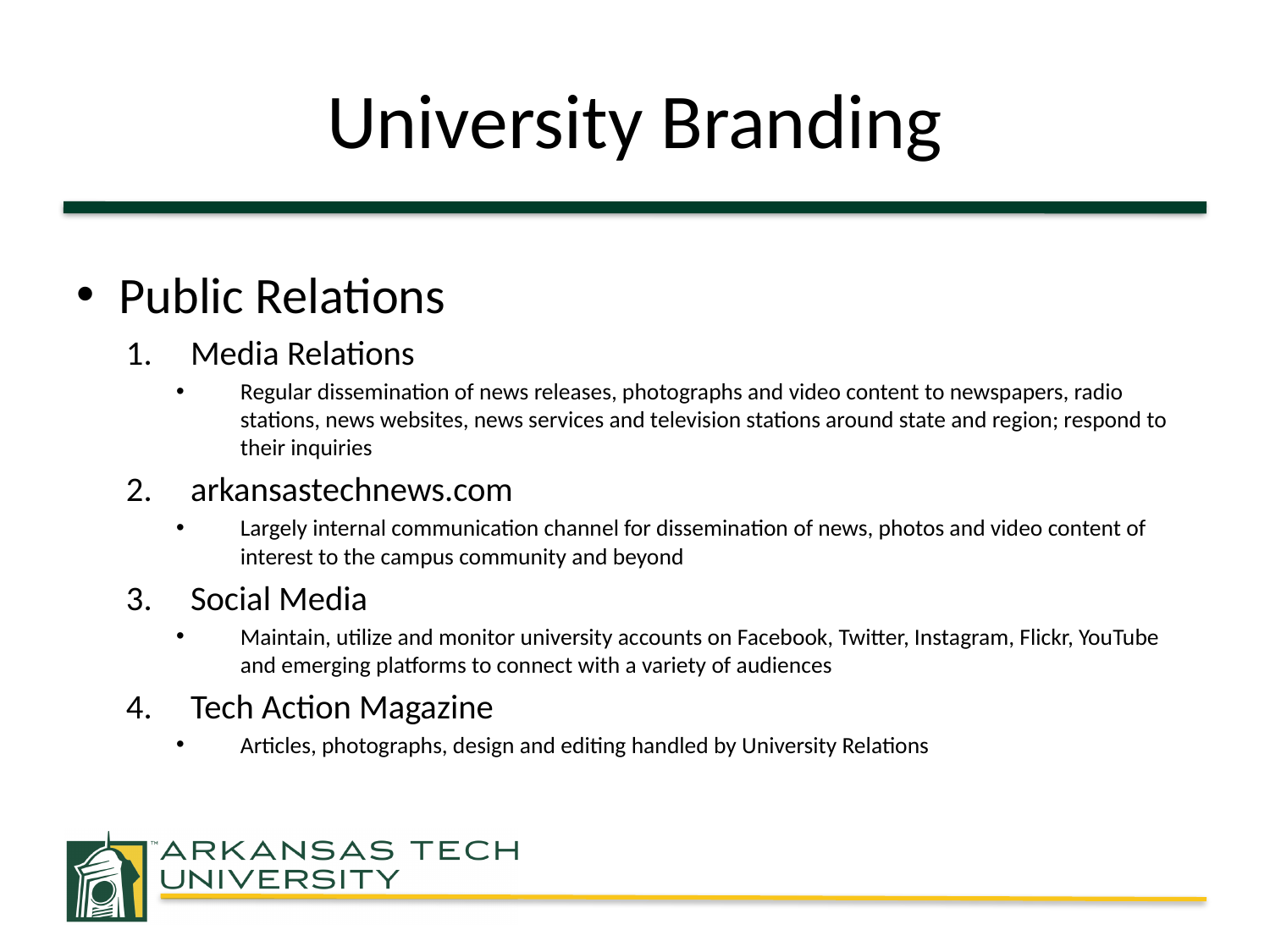

# University Branding
Public Relations
Media Relations
Regular dissemination of news releases, photographs and video content to newspapers, radio stations, news websites, news services and television stations around state and region; respond to their inquiries
arkansastechnews.com
Largely internal communication channel for dissemination of news, photos and video content of interest to the campus community and beyond
Social Media
Maintain, utilize and monitor university accounts on Facebook, Twitter, Instagram, Flickr, YouTube and emerging platforms to connect with a variety of audiences
Tech Action Magazine
Articles, photographs, design and editing handled by University Relations